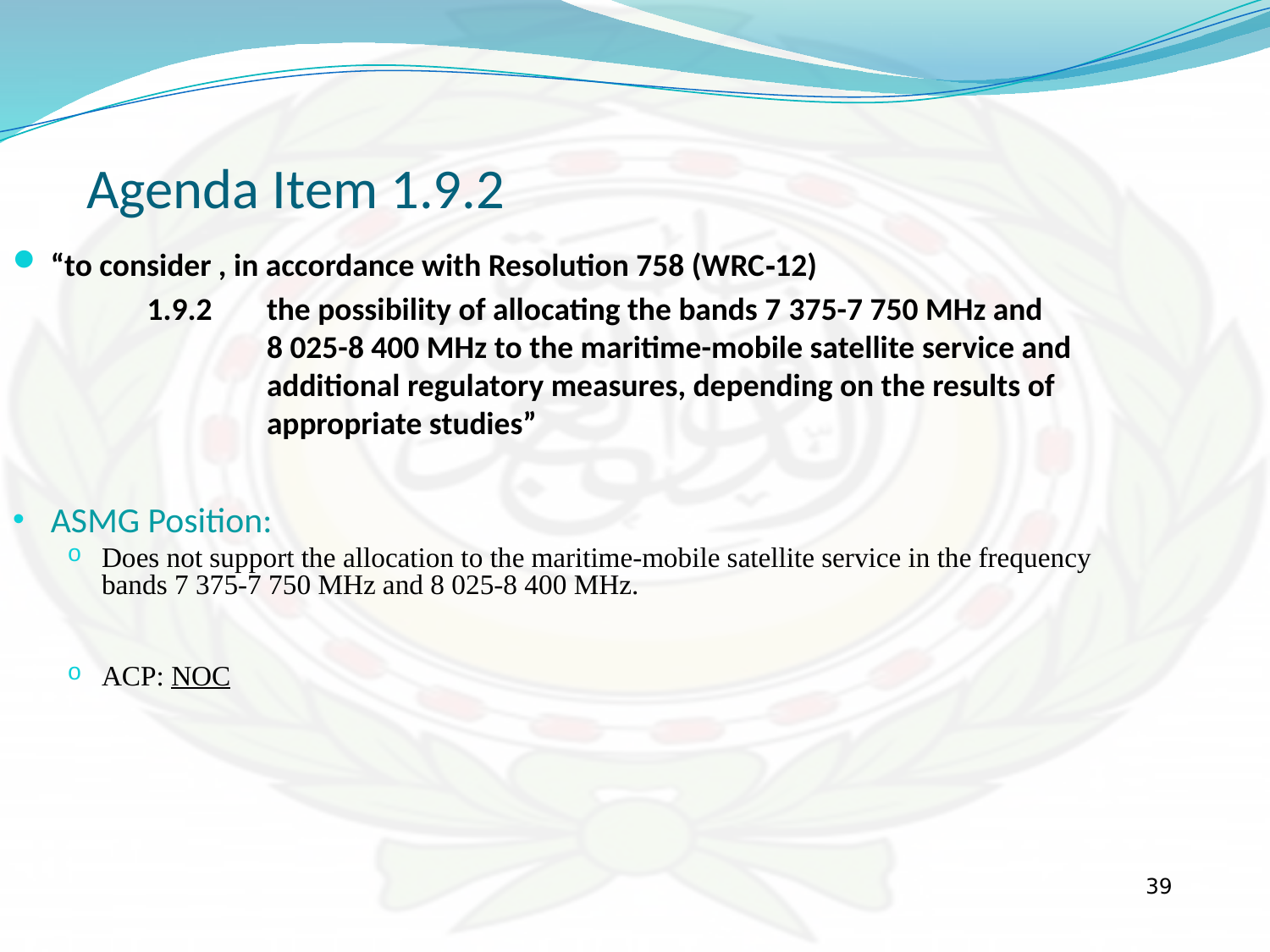

Agenda Item 1.9.2
“to consider , in accordance with Resolution 758 (WRC‑12)
	 1.9.2	the possibility of allocating the bands 7 375-7 750 MHz and 		8 025-8 400 MHz to the maritime-mobile satellite service and 		additional regulatory measures, depending on the results of 		appropriate studies”

ASMG Position:
Does not support the allocation to the maritime-mobile satellite service in the frequency bands 7 375-7 750 MHz and 8 025-8 400 MHz.

ACP: NOC

39